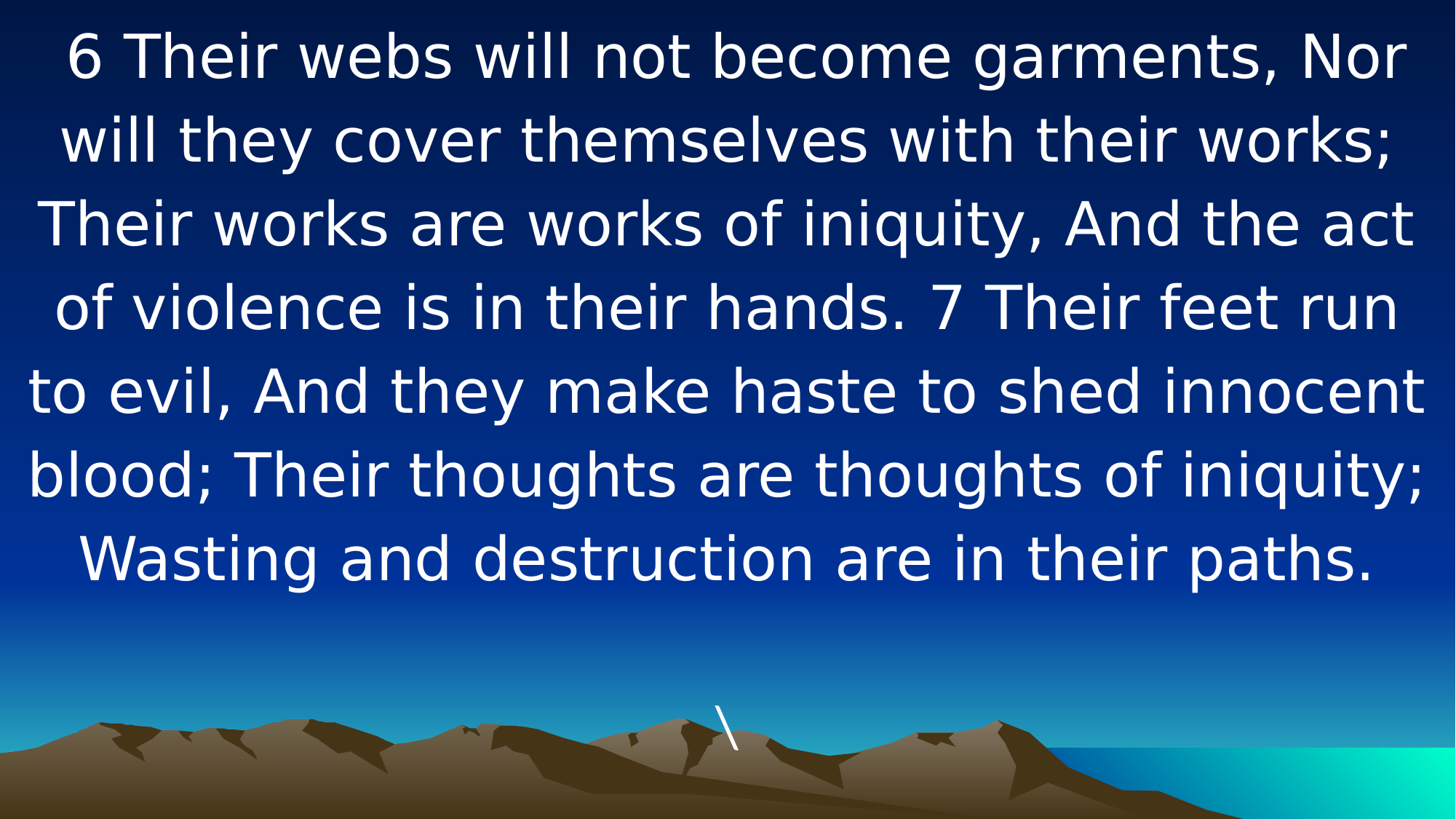

6 Their webs will not become garments, Nor will they cover themselves with their works; Their works are works of iniquity, And the act of violence is in their hands. 7 Their feet run to evil, And they make haste to shed innocent blood; Their thoughts are thoughts of iniquity; Wasting and destruction are in their paths.

\